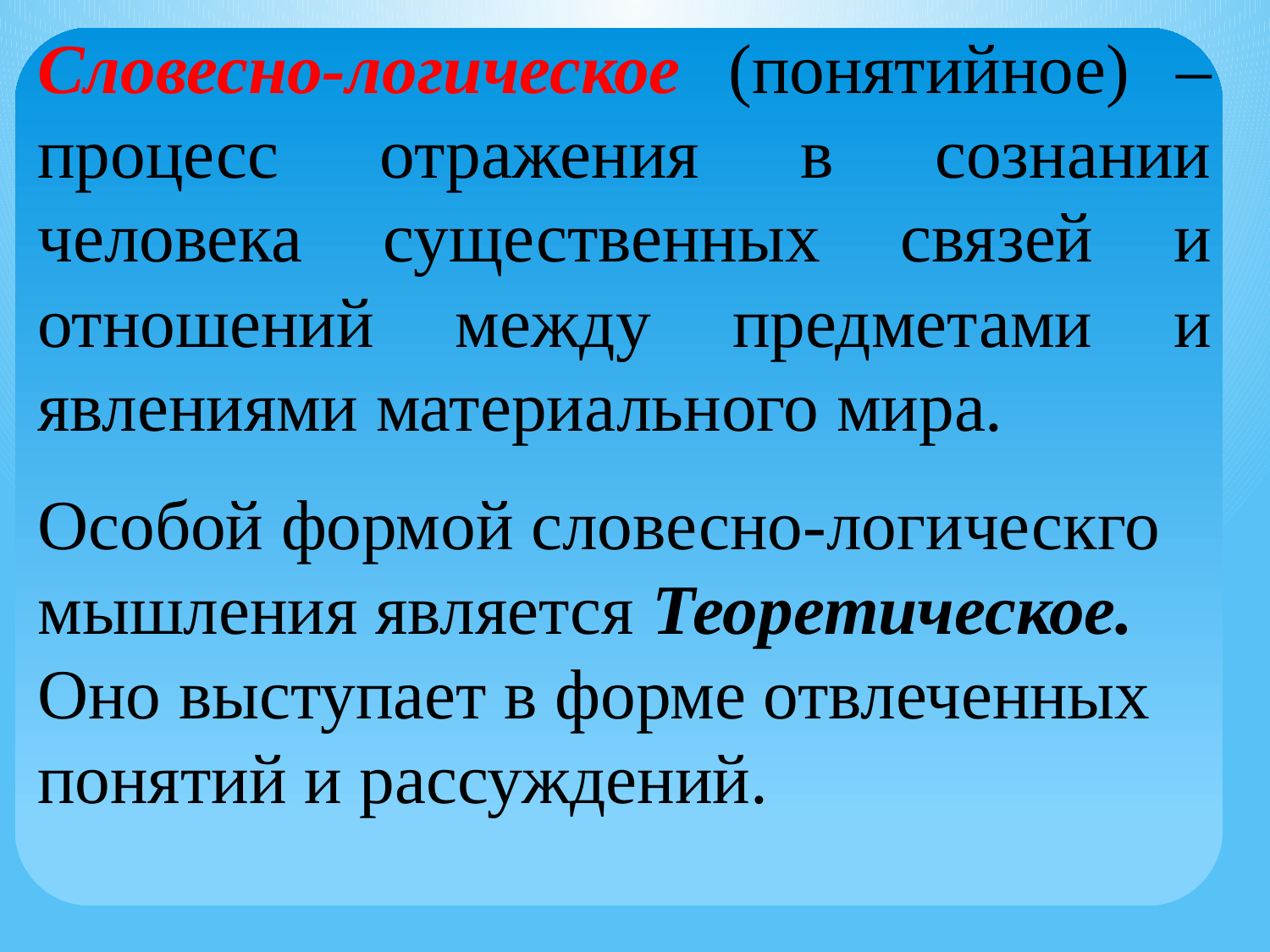

Словесно-логическое (понятийное) – процесс отражения в сознании человека существенных связей и отношений между предметами и явлениями материального мира.

Особой формой словесно-логическго мышления является Теоретическое. Оно выступает в форме отвлеченных понятий и рассуждений.